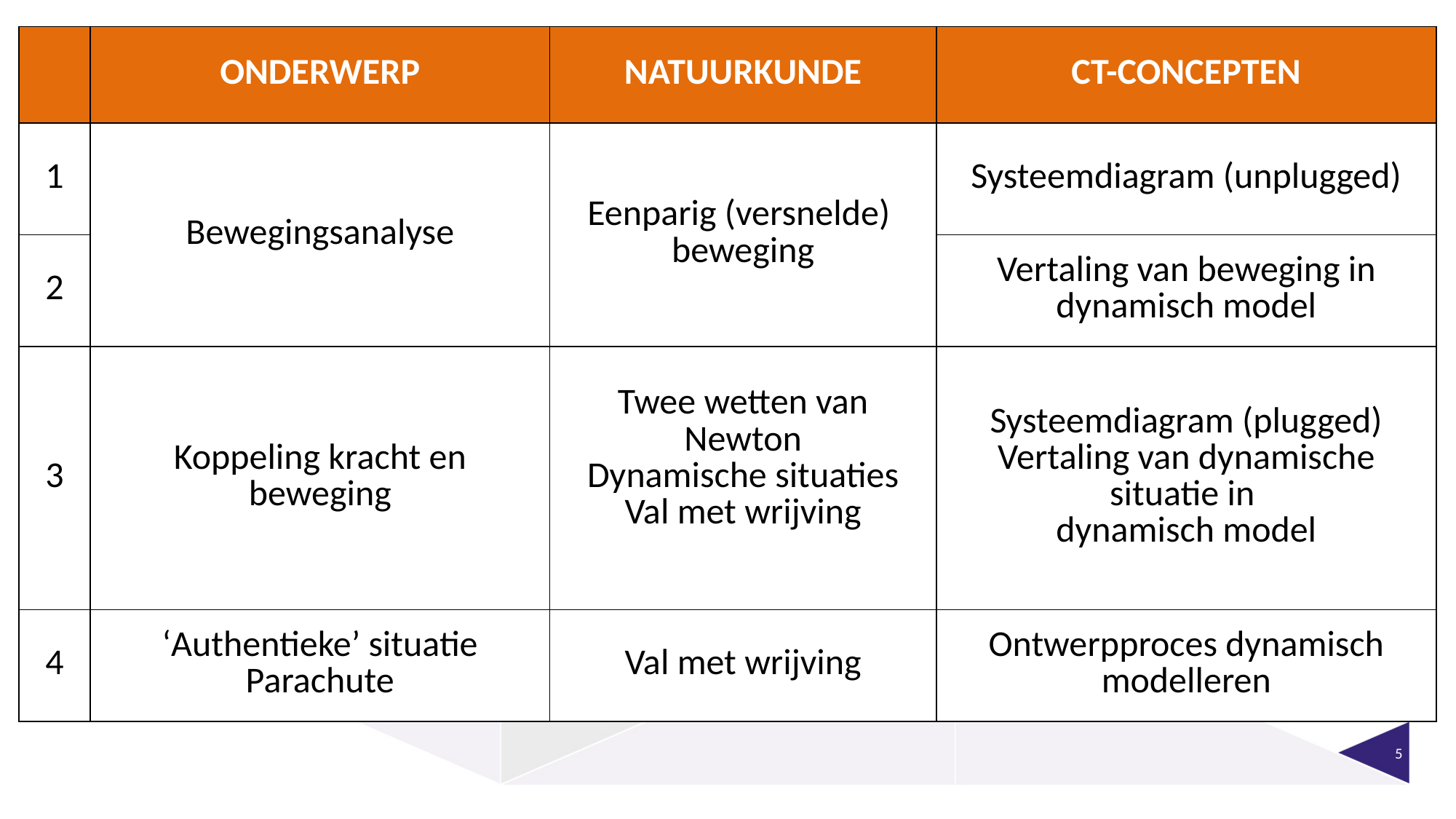

|  | ONDERWERP | NATUURKUNDE | CT-CONCEPTEN |
| --- | --- | --- | --- |
| 1 | Bewegingsanalyse | Eenparig (versnelde) beweging | Systeemdiagram (unplugged) |
| 2 | Movement analysis modeling | Kinematics | Vertaling van beweging in dynamisch model |
| 3 | Koppeling kracht en beweging | Twee wetten van Newton Dynamische situaties Val met wrijving | Systeemdiagram (plugged) Vertaling van dynamische situatie in dynamisch model |
| 4 | ‘Authentieke’ situatie Parachute | Val met wrijving | Ontwerpproces dynamisch modelleren |
5